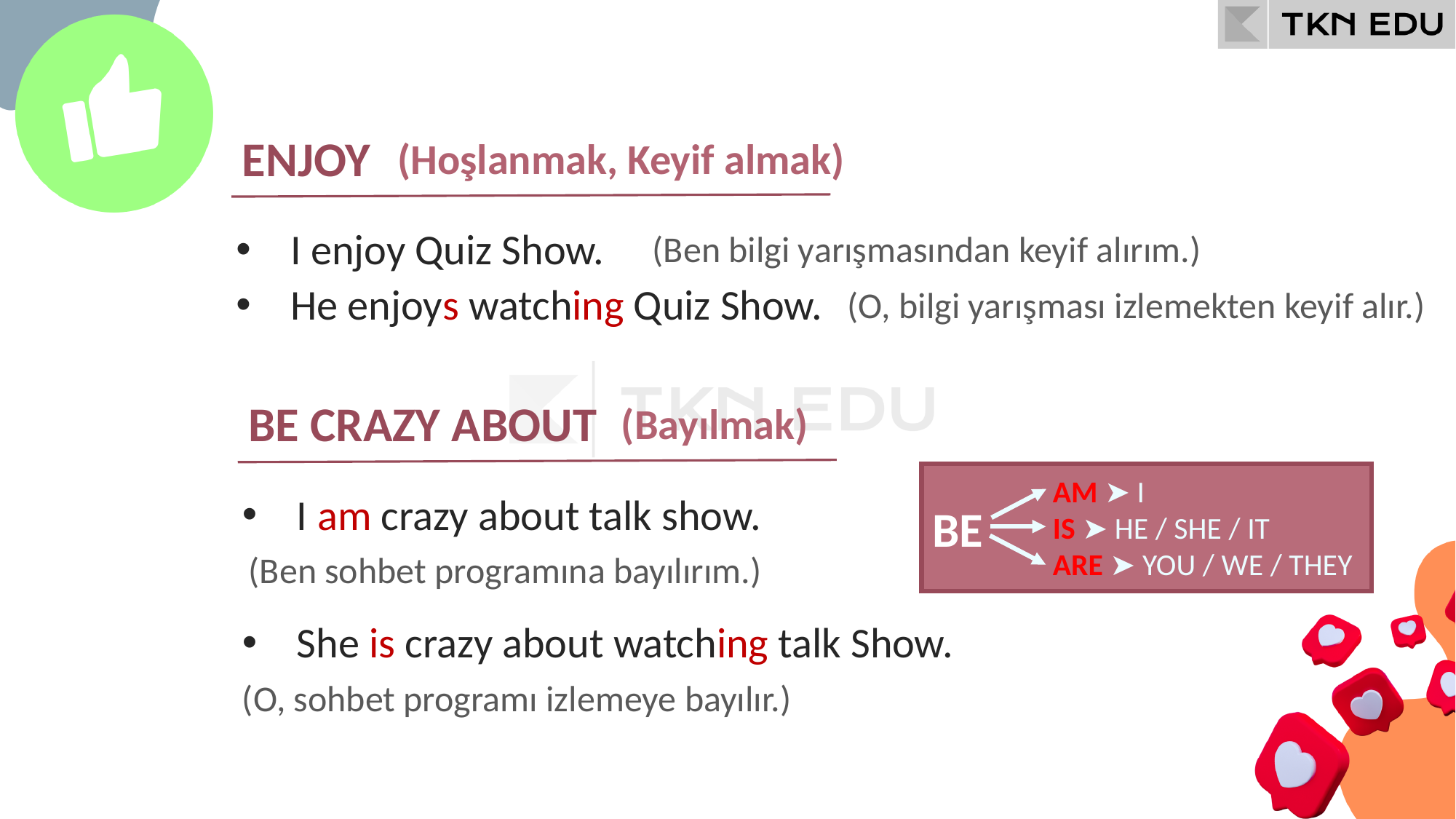

ENJOY
(Hoşlanmak, Keyif almak)
(Ben bilgi yarışmasından keyif alırım.)
I enjoy Quiz Show.
(O, bilgi yarışması izlemekten keyif alır.)
He enjoys watching Quiz Show.
BE CRAZY ABOUT
(Bayılmak)
BE
AM ➤ I
IS ➤ HE / SHE / IT
ARE ➤ YOU / WE / THEY
I am crazy about talk show.
(Ben sohbet programına bayılırım.)
She is crazy about watching talk Show.
(O, sohbet programı izlemeye bayılır.)